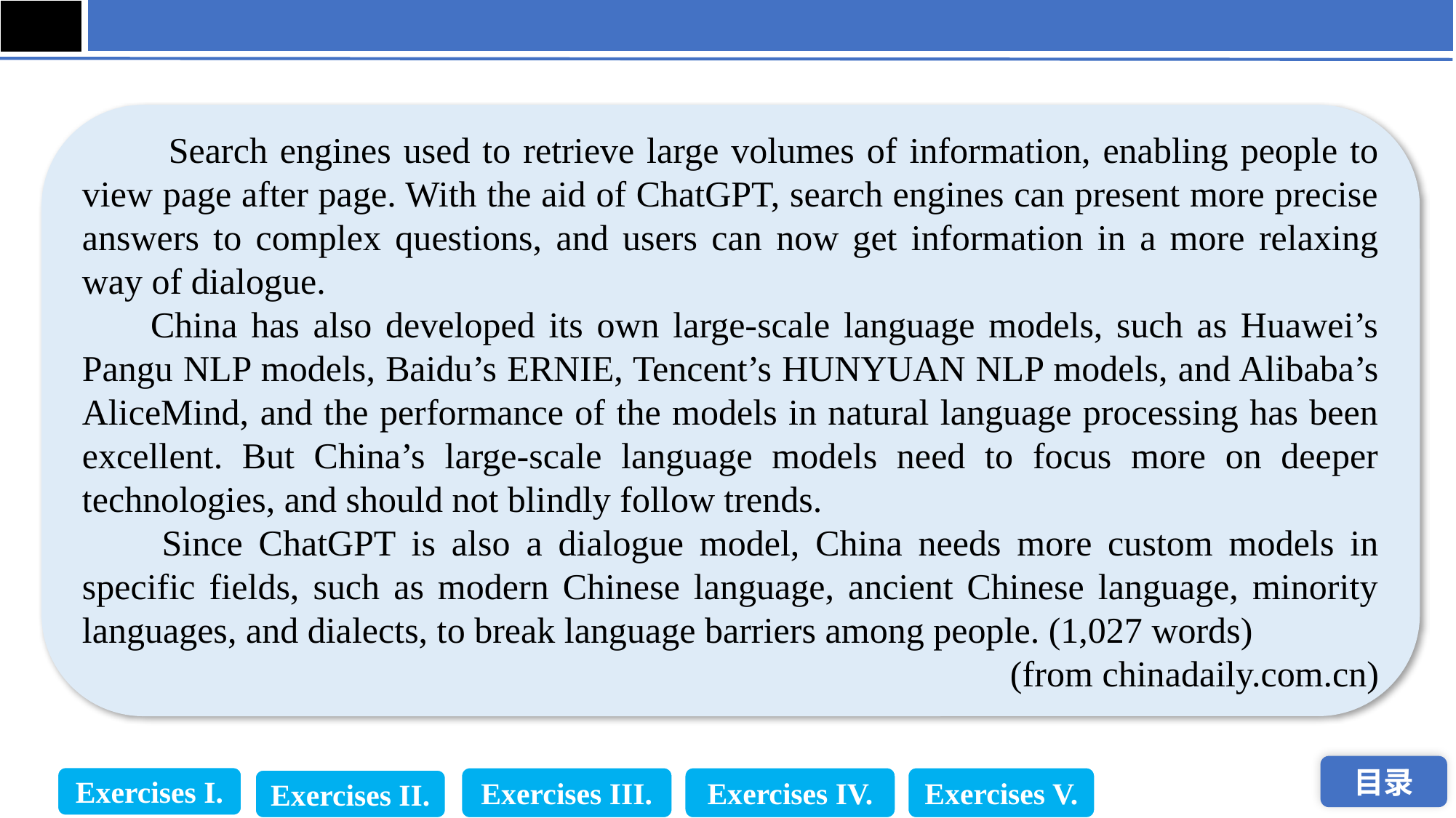

Search engines used to retrieve large volumes of information, enabling people to view page after page. With the aid of ChatGPT, search engines can present more precise answers to complex questions, and users can now get information in a more relaxing way of dialogue.
     China has also developed its own large-scale language models, such as Huawei’s Pangu NLP models, Baidu’s ERNIE, Tencent’s HUNYUAN NLP models, and Alibaba’s AliceMind, and the performance of the models in natural language processing has been excellent. But China’s large-scale language models need to focus more on deeper technologies, and should not blindly follow trends.
     Since ChatGPT is also a dialogue model, China needs more custom models in specific fields, such as modern Chinese language, ancient Chinese language, minority languages, and dialects, to break language barriers among people. (1,027 words)
(from chinadaily.com.cn)
Exercises I.
Exercises III.
Exercises IV.
Exercises V.
Exercises II.